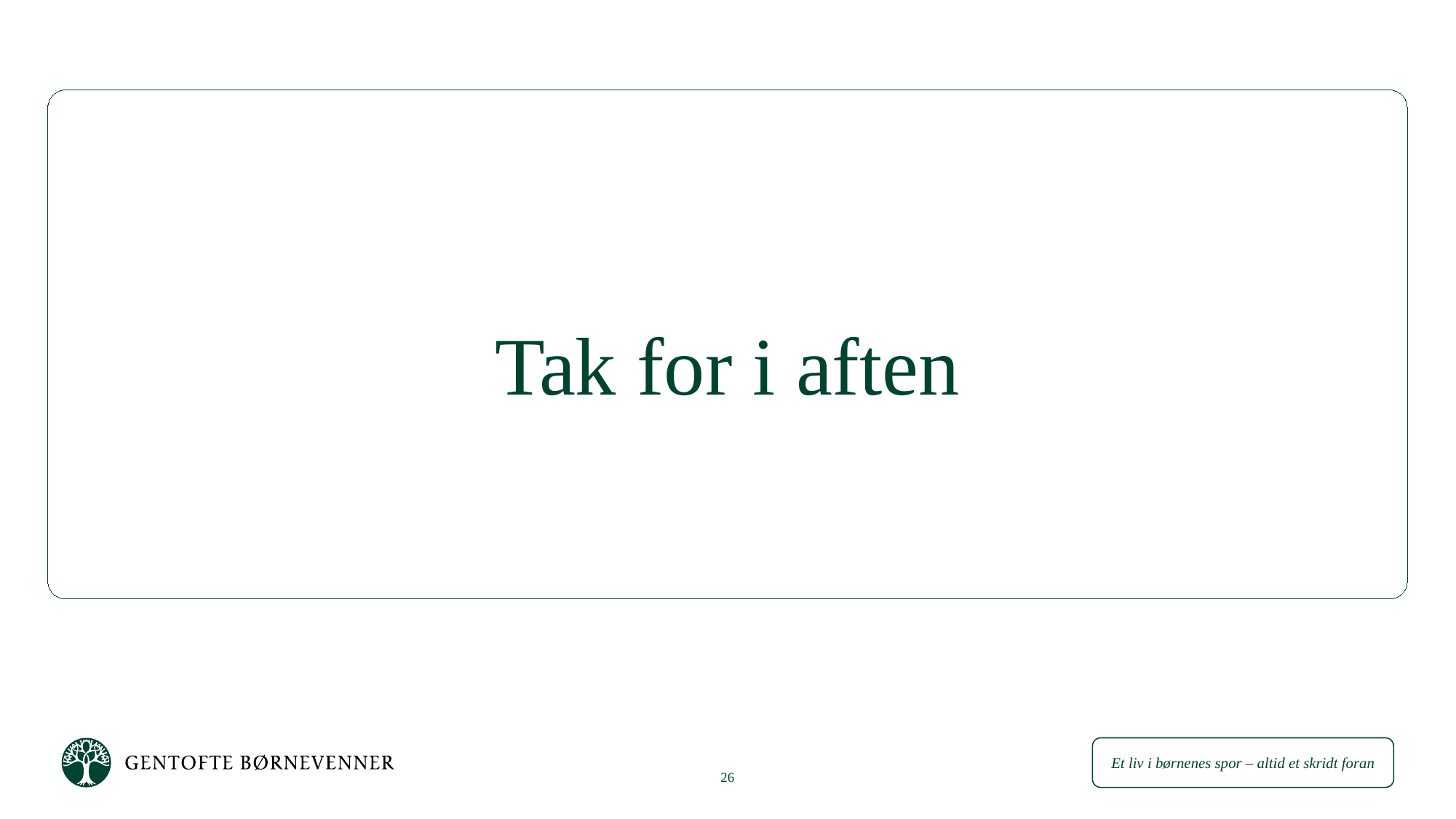

Tak for i aften
26
Ledelseskonference 2016
2. april 2016